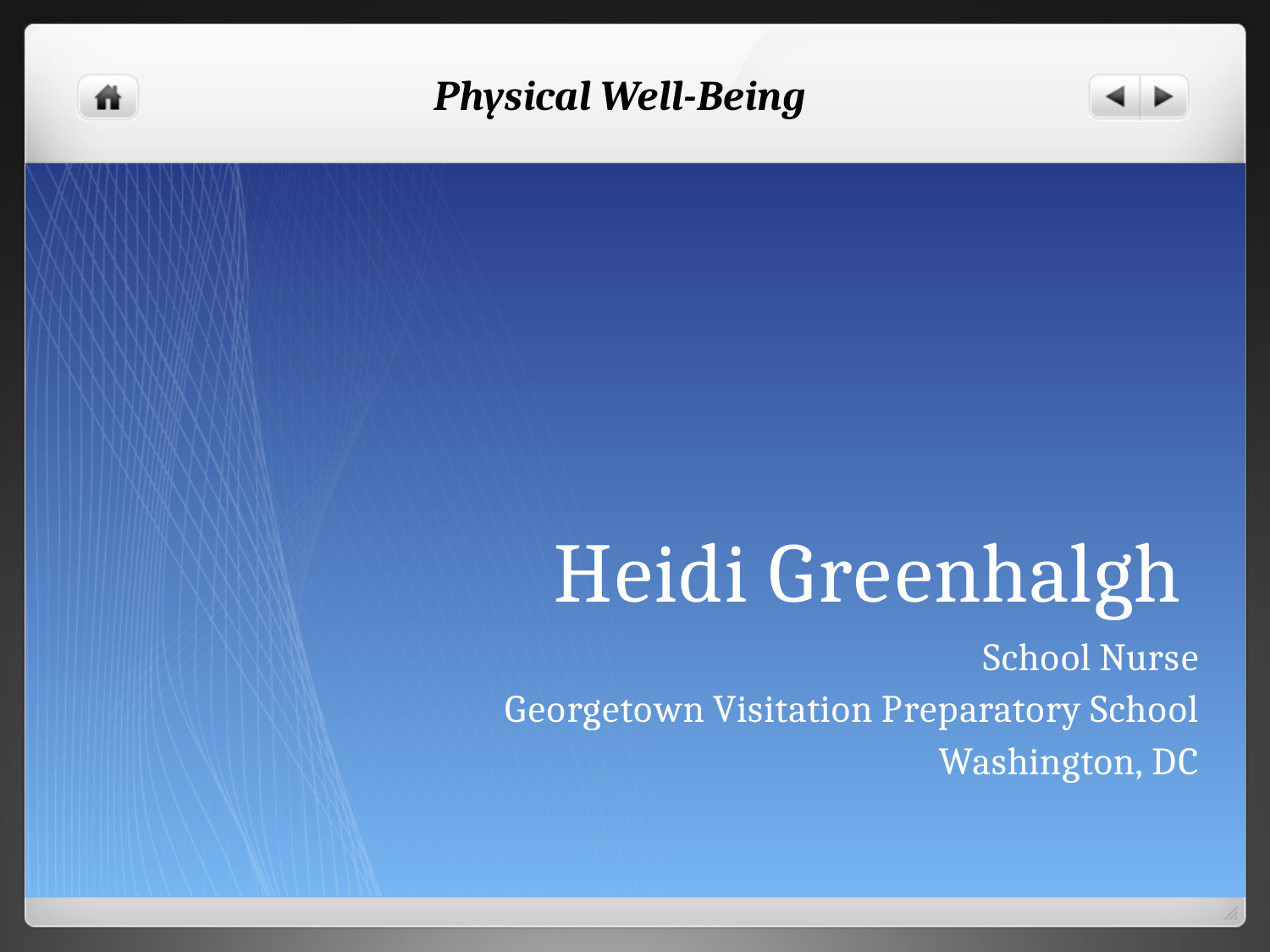

Physical Well-Being
# Heidi Greenhalgh
School Nurse
Georgetown Visitation Preparatory School
Washington, DC